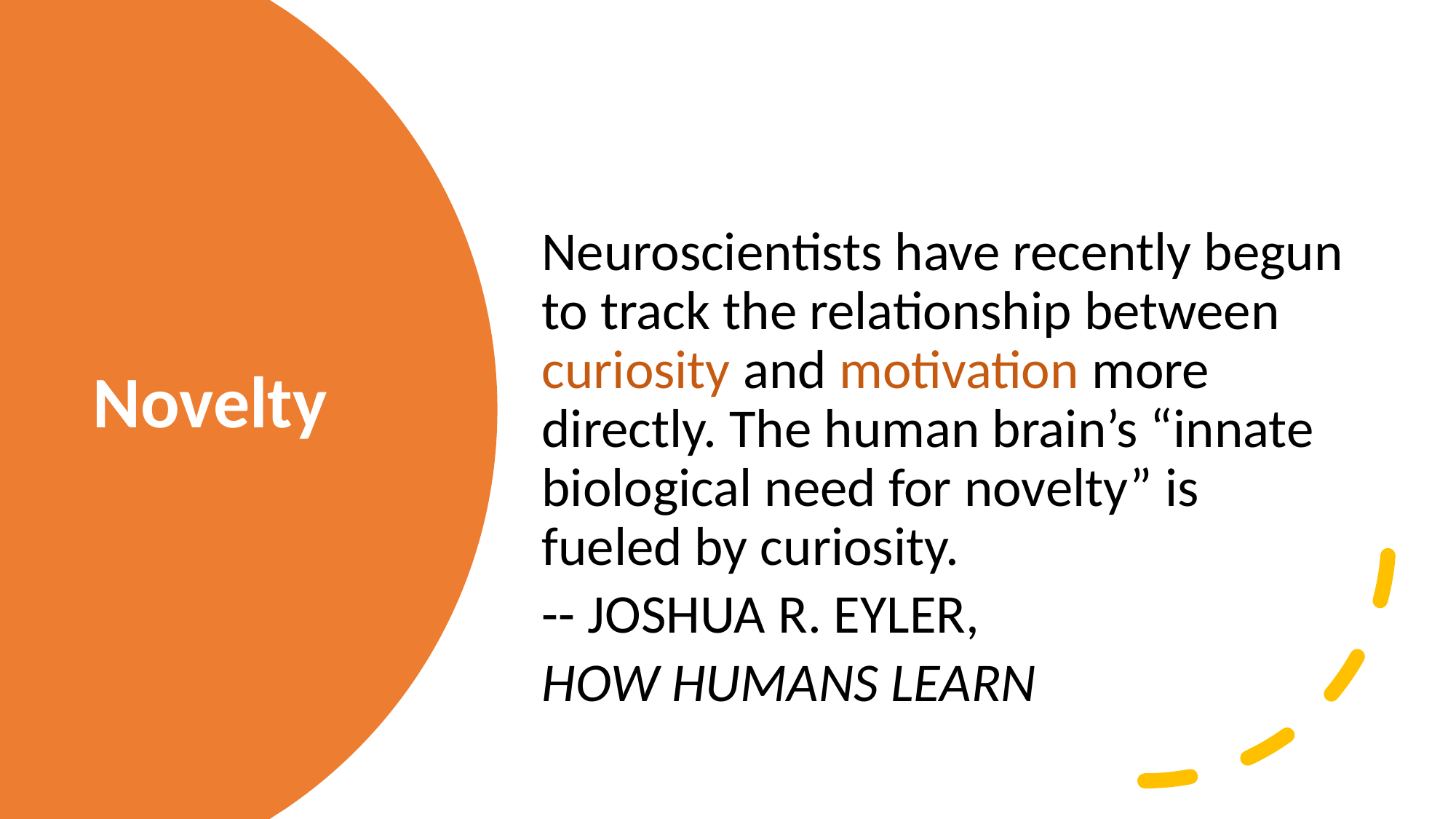

Neuroscientists have recently begun to track the relationship between curiosity and motivation more directly. The human brain’s “innate biological need for novelty” is fueled by curiosity.
-- Joshua R. Eyler,
How Humans Learn
# Novelty